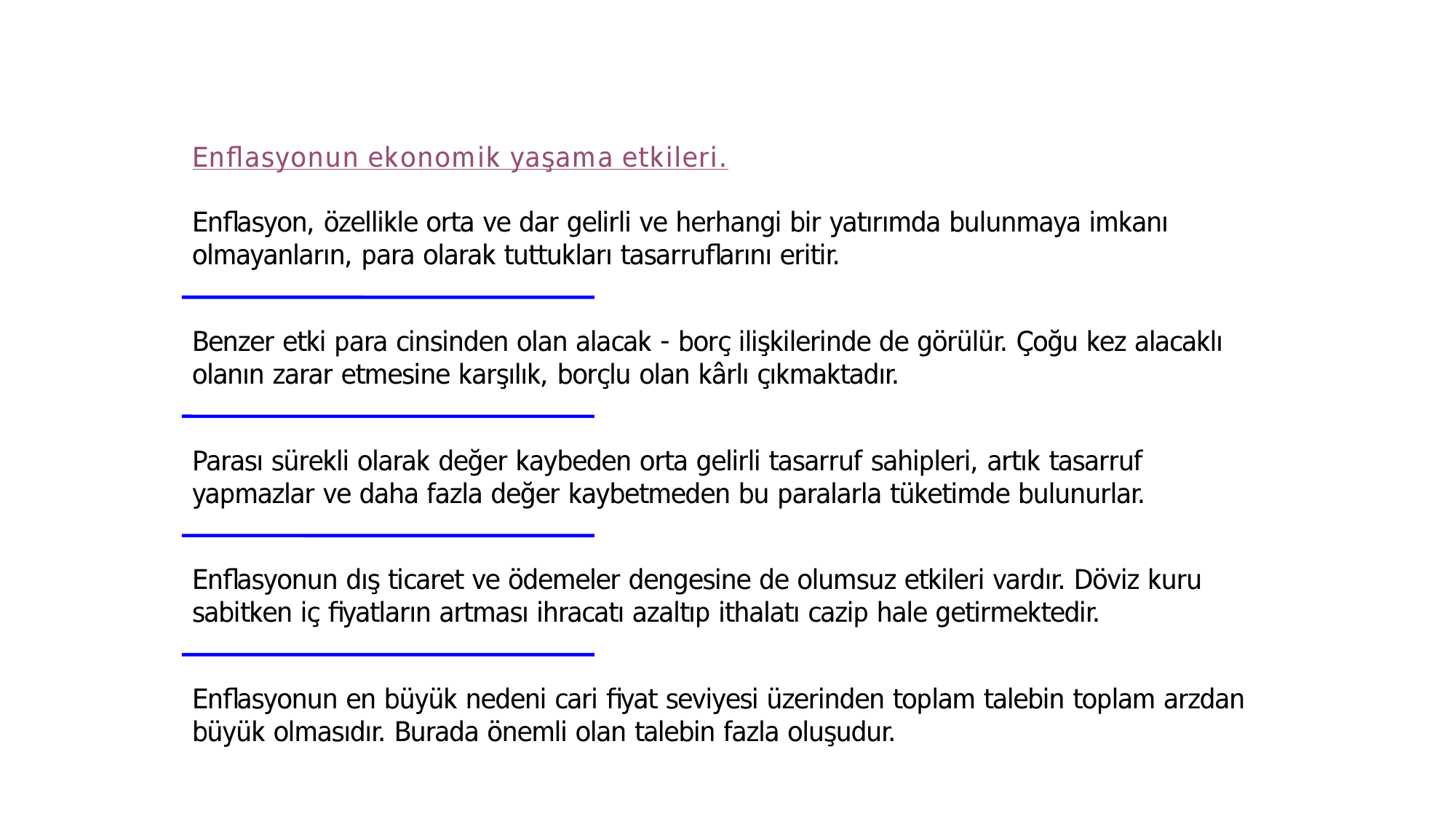

Enflasyonun ekonomik yaşama etkileri.
Enflasyon, özellikle orta ve dar gelirli ve herhangi bir yatırımda bulunmaya imkanı olmayanların, para olarak tuttukları tasarruflarını eritir.

Benzer etki para cinsinden olan alacak - borç ilişkilerinde de görülür. Çoğu kez alacaklı olanın zarar etmesine karşılık, borçlu olan kârlı çıkmaktadır.

Parası sürekli olarak değer kaybeden orta gelirli tasarruf sahipleri, artık tasarruf yapmazlar ve daha fazla değer kaybetmeden bu paralarla tüketimde bulunurlar.

Enflasyonun dış ticaret ve ödemeler dengesine de olumsuz etkileri vardır. Döviz kuru sabitken iç fiyatların artması ihracatı azaltıp ithalatı cazip hale getirmektedir.

Enflasyonun en büyük nedeni cari fiyat seviyesi üzerinden toplam talebin toplam arzdan büyük olmasıdır. Burada önemli olan talebin fazla oluşudur.